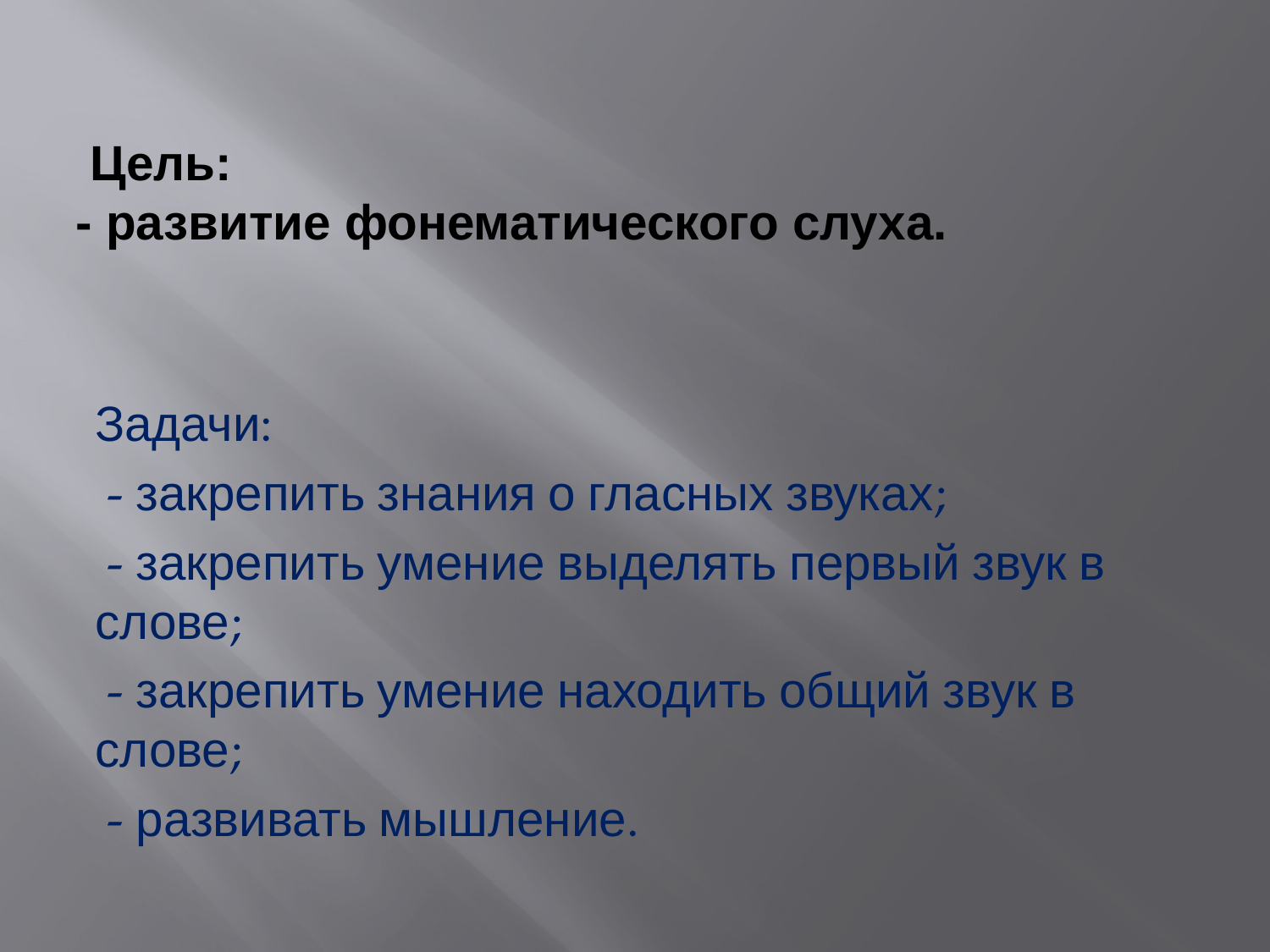

# Цель: - развитие фонематического слуха.
Задачи:
 - закрепить знания о гласных звуках;
 - закрепить умение выделять первый звук в слове;
 - закрепить умение находить общий звук в слове;
 - развивать мышление.